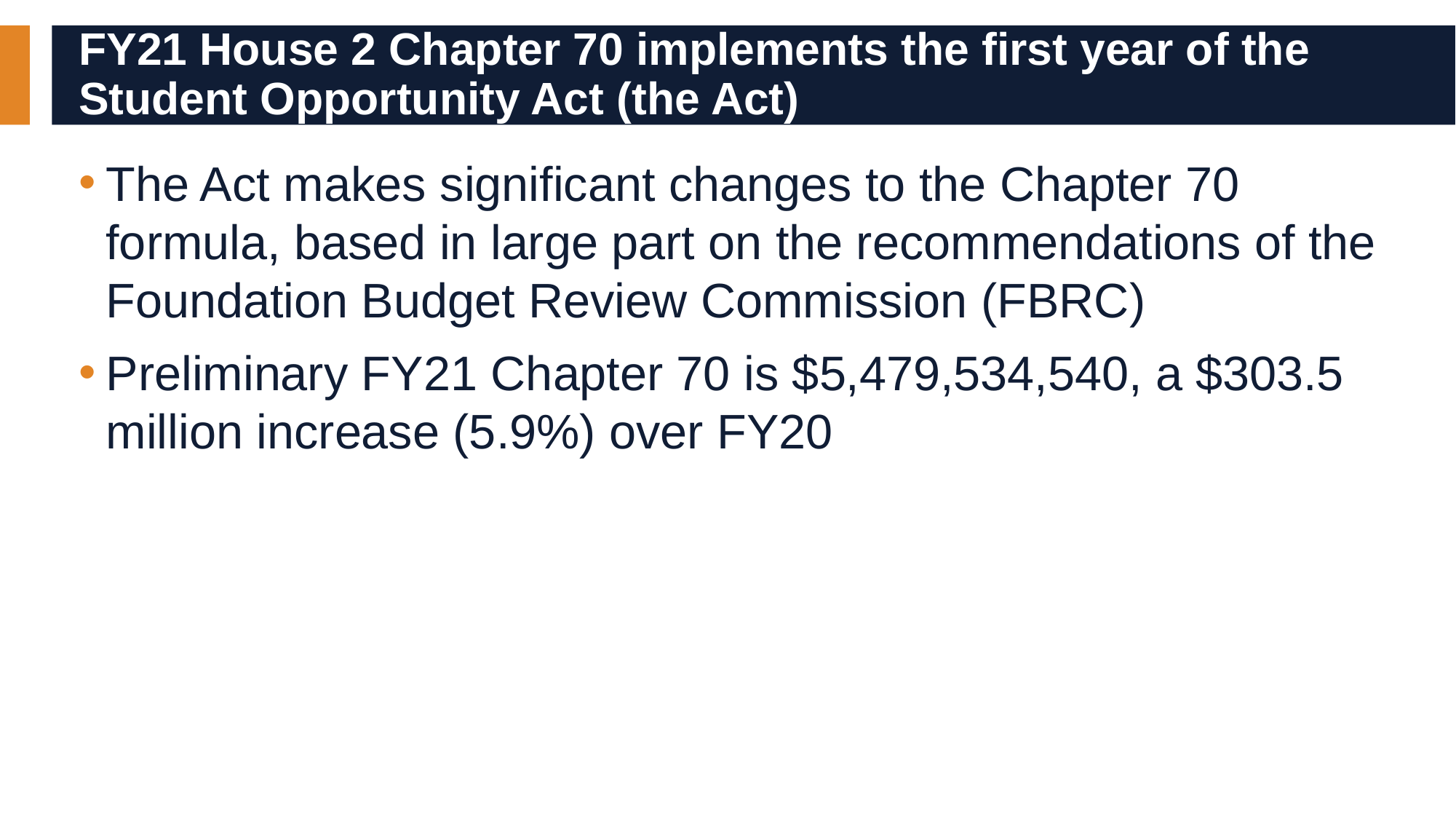

# FY21 House 2 Chapter 70 implements the first year of the Student Opportunity Act (the Act)
The Act makes significant changes to the Chapter 70 formula, based in large part on the recommendations of the Foundation Budget Review Commission (FBRC)
Preliminary FY21 Chapter 70 is $5,479,534,540, a $303.5 million increase (5.9%) over FY20